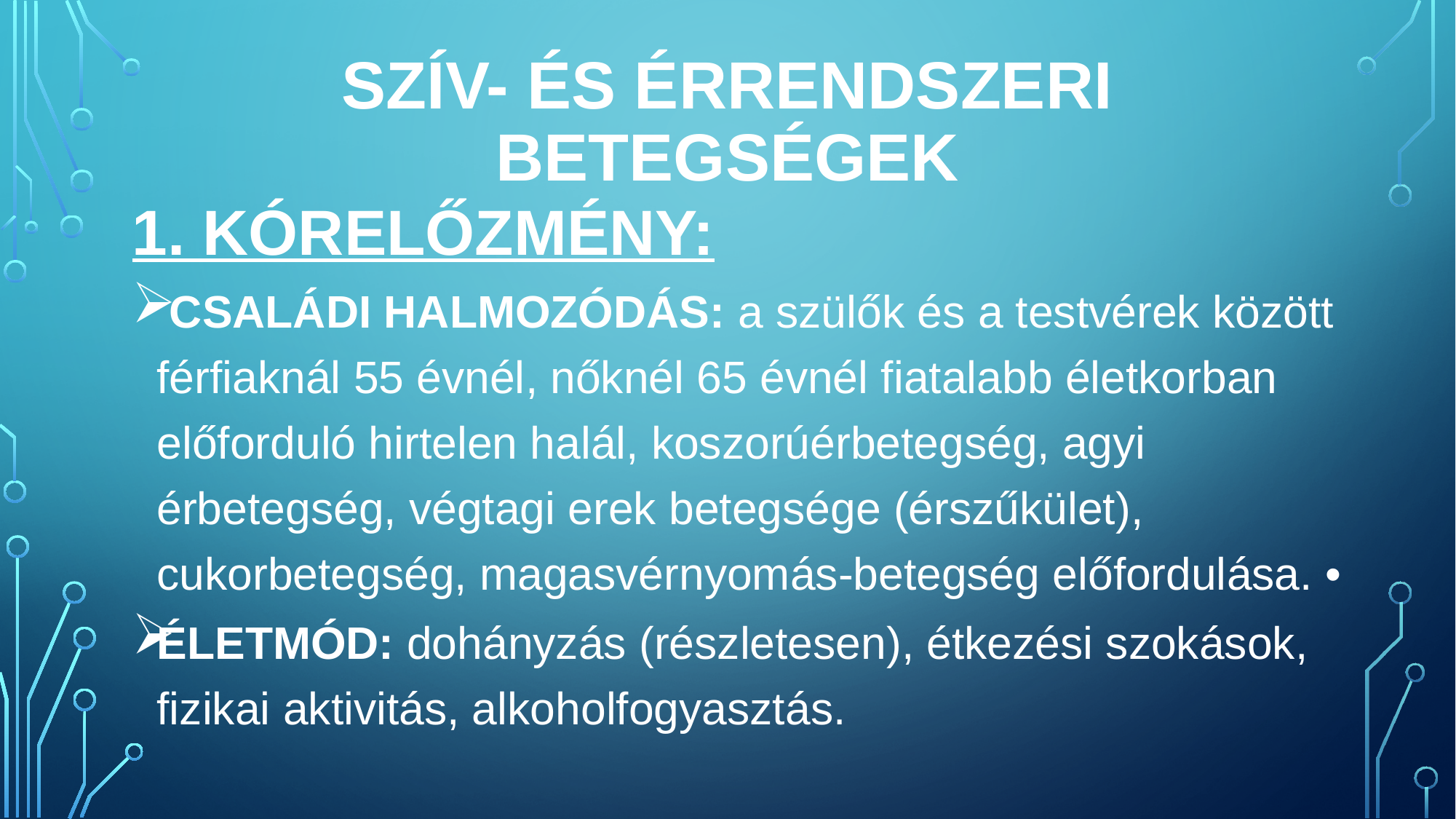

# SZÍV- ÉS ÉRRENDSZERI BETEGSÉGEK
1. KÓRELŐZMÉNY:
 CSALÁDI HALMOZÓDÁS: a szülők és a testvérek között férfiaknál 55 évnél, nőknél 65 évnél fiatalabb életkorban előforduló hirtelen halál, koszorúérbetegség, agyi érbetegség, végtagi erek betegsége (érszűkület), cukorbetegség, magasvérnyomás-betegség előfordulása. •
ÉLETMÓD: dohányzás (részletesen), étkezési szokások, fizikai aktivitás, alkoholfogyasztás.